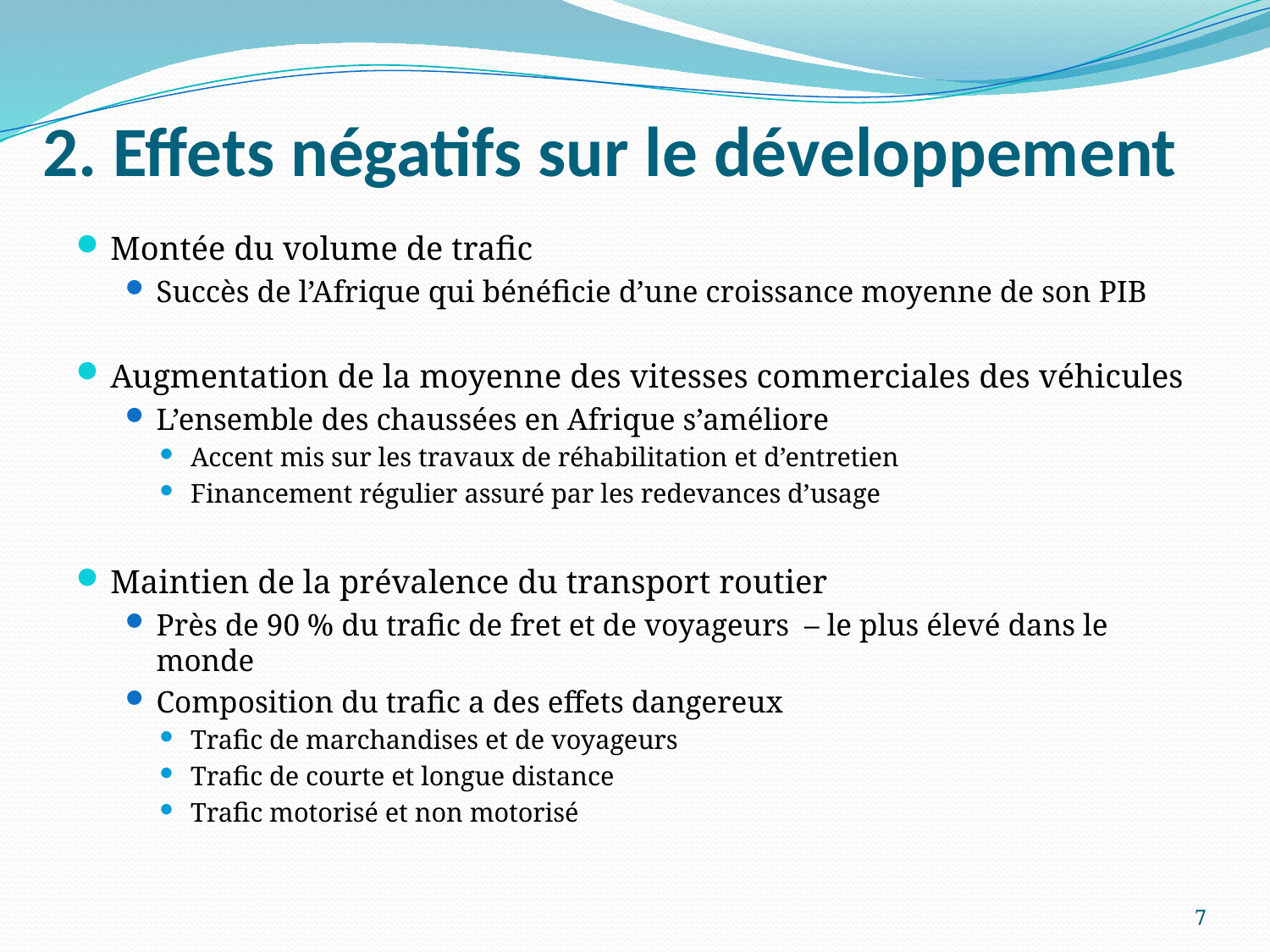

# 2. Effets négatifs sur le développement
Montée du volume de trafic
Succès de l’Afrique qui bénéficie d’une croissance moyenne de son PIB

Augmentation de la moyenne des vitesses commerciales des véhicules
L’ensemble des chaussées en Afrique s’améliore
Accent mis sur les travaux de réhabilitation et d’entretien
Financement régulier assuré par les redevances d’usage

Maintien de la prévalence du transport routier
Près de 90 % du trafic de fret et de voyageurs  – le plus élevé dans le monde
Composition du trafic a des effets dangereux
Trafic de marchandises et de voyageurs
Trafic de courte et longue distance
Trafic motorisé et non motorisé
7